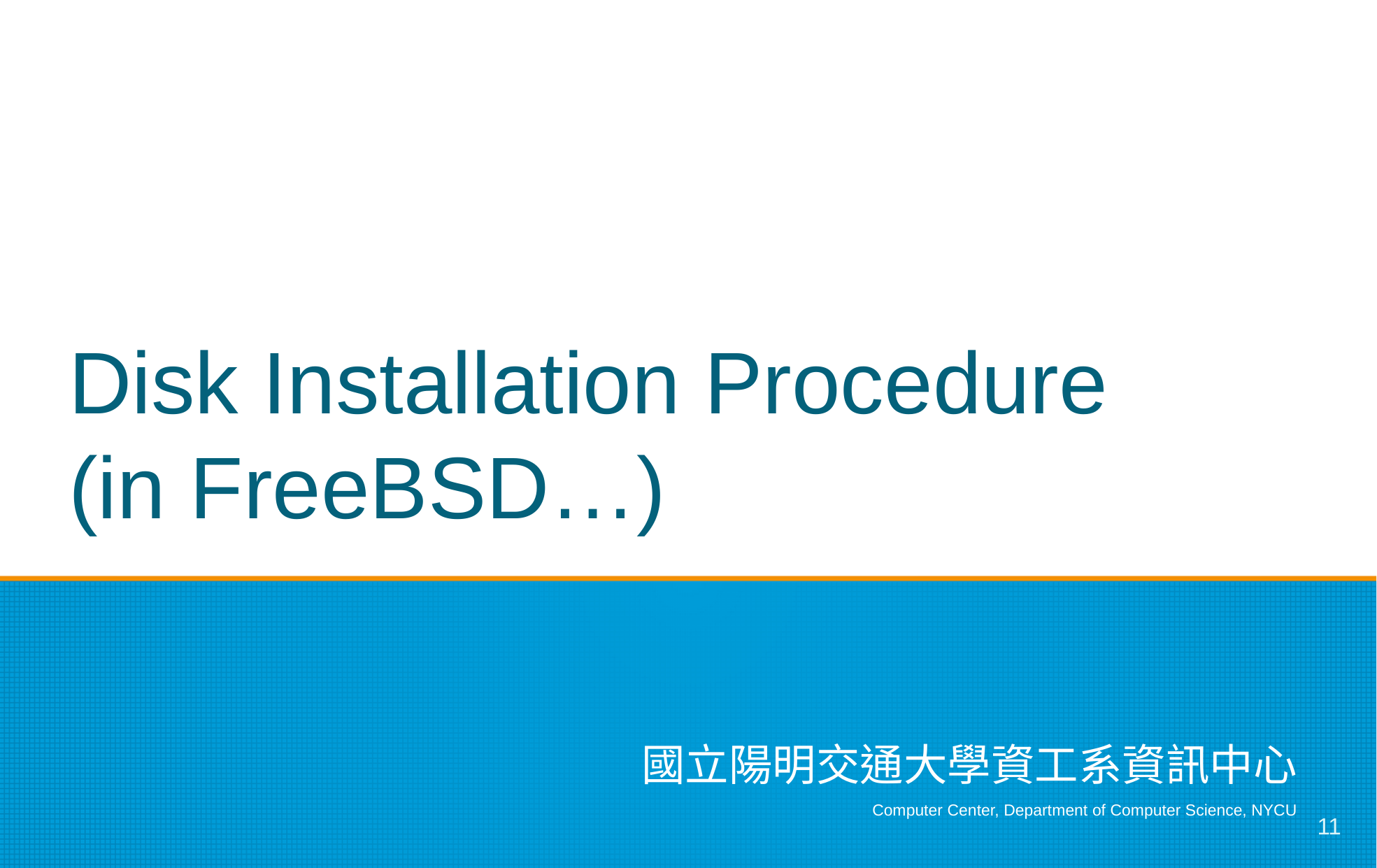

# Disk Installation Procedure
(in FreeBSD…)

11